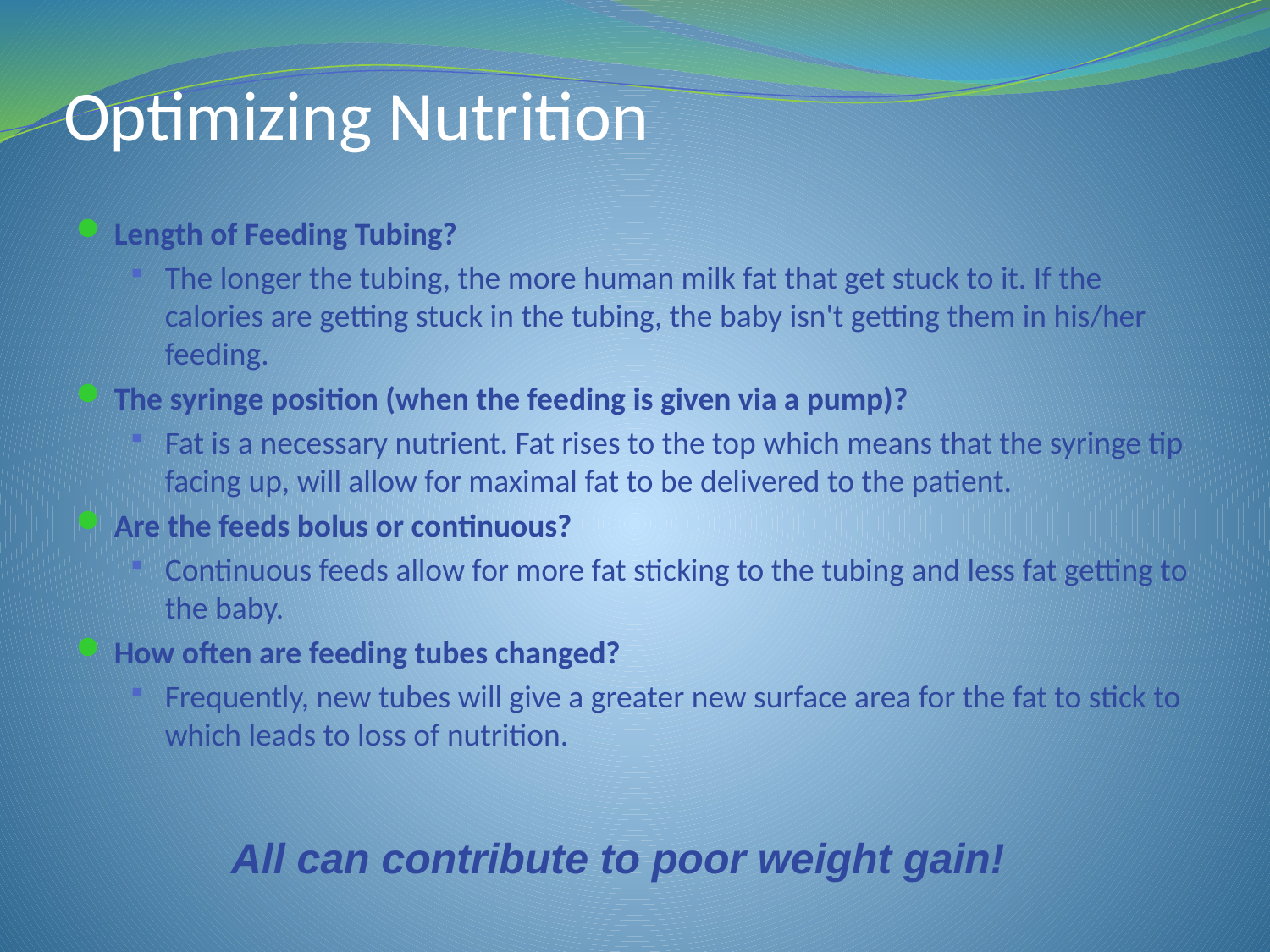

# Optimizing Nutrition
Length of Feeding Tubing?
The longer the tubing, the more human milk fat that get stuck to it. If the calories are getting stuck in the tubing, the baby isn't getting them in his/her feeding.
The syringe position (when the feeding is given via a pump)?
Fat is a necessary nutrient. Fat rises to the top which means that the syringe tip facing up, will allow for maximal fat to be delivered to the patient.
Are the feeds bolus or continuous?
Continuous feeds allow for more fat sticking to the tubing and less fat getting to the baby.
How often are feeding tubes changed?
Frequently, new tubes will give a greater new surface area for the fat to stick to which leads to loss of nutrition.
All can contribute to poor weight gain!